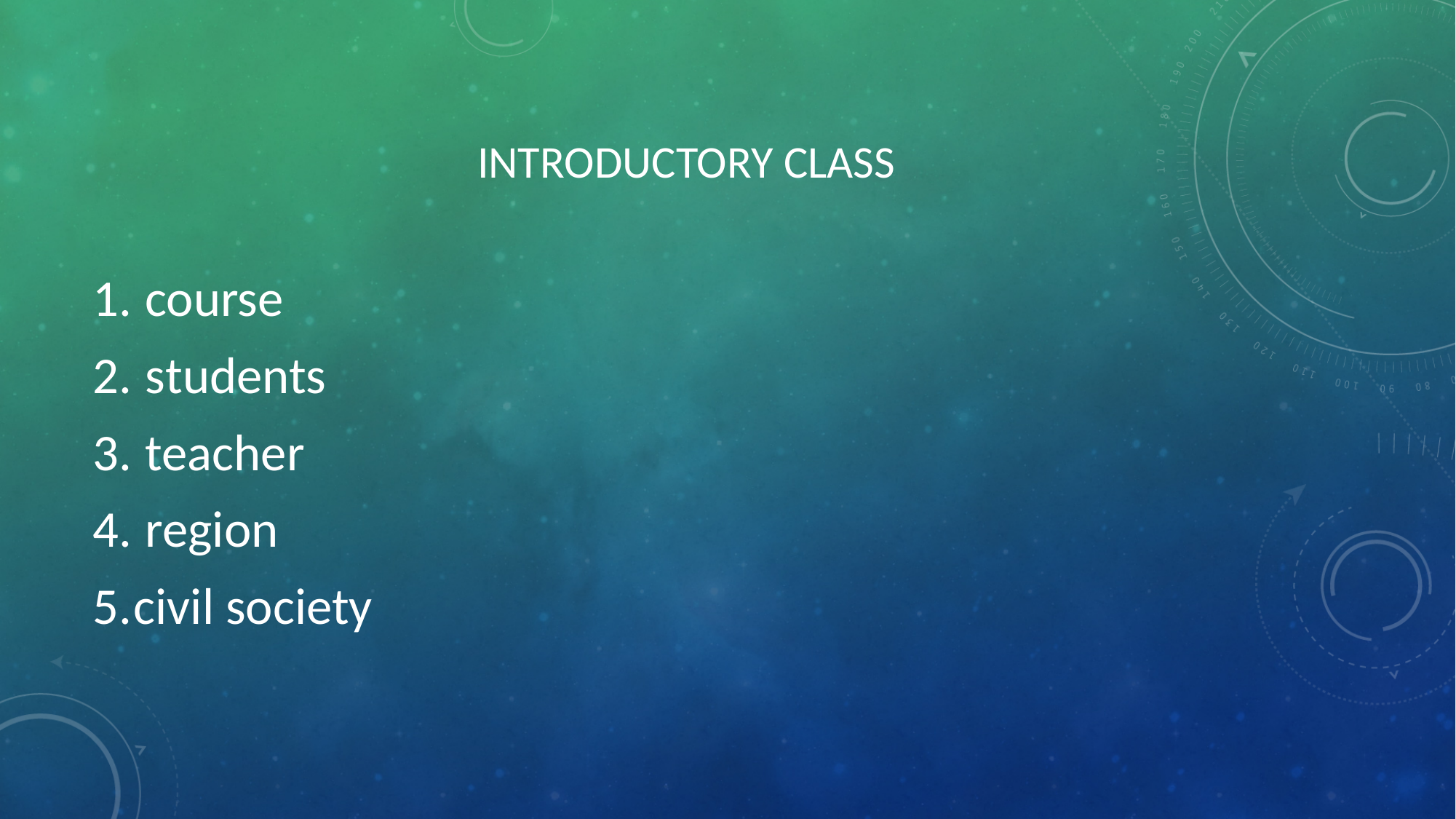

# INTRODUCTORY CLASS
 course
 students
 teacher
 region
civil society